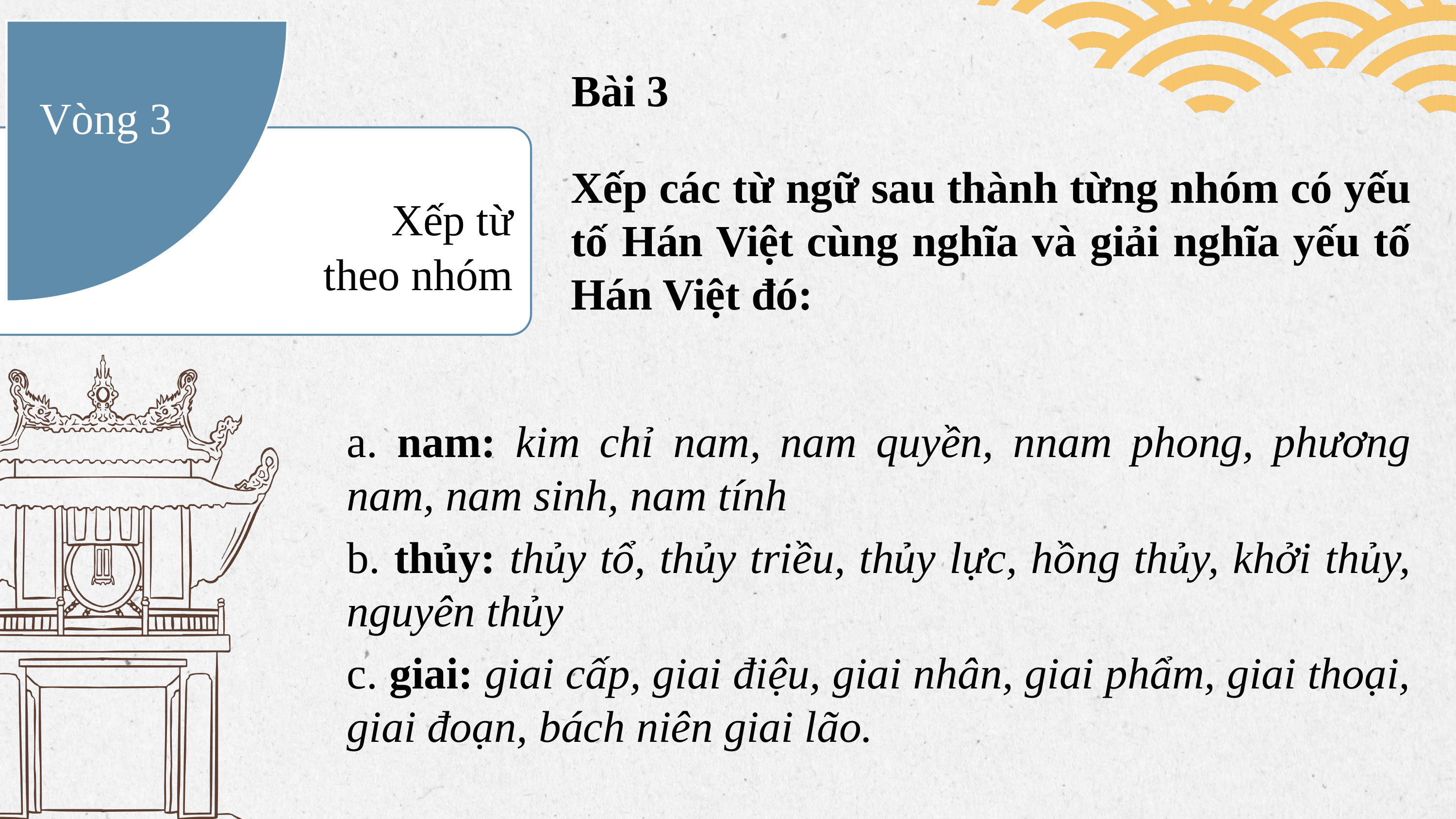

Vòng 3
# Bài 3

Xếp từ
 theo nhóm
Xếp các từ ngữ sau thành từng nhóm có yếu tố Hán Việt cùng nghĩa và giải nghĩa yếu tố Hán Việt đó:

a. nam: kim chỉ nam, nam quyền, nnam phong, phương nam, nam sinh, nam tính
b. thủy: thủy tổ, thủy triều, thủy lực, hồng thủy, khởi thủy, nguyên thủy
c. giai: giai cấp, giai điệu, giai nhân, giai phẩm, giai thoại, giai đoạn, bách niên giai lão.